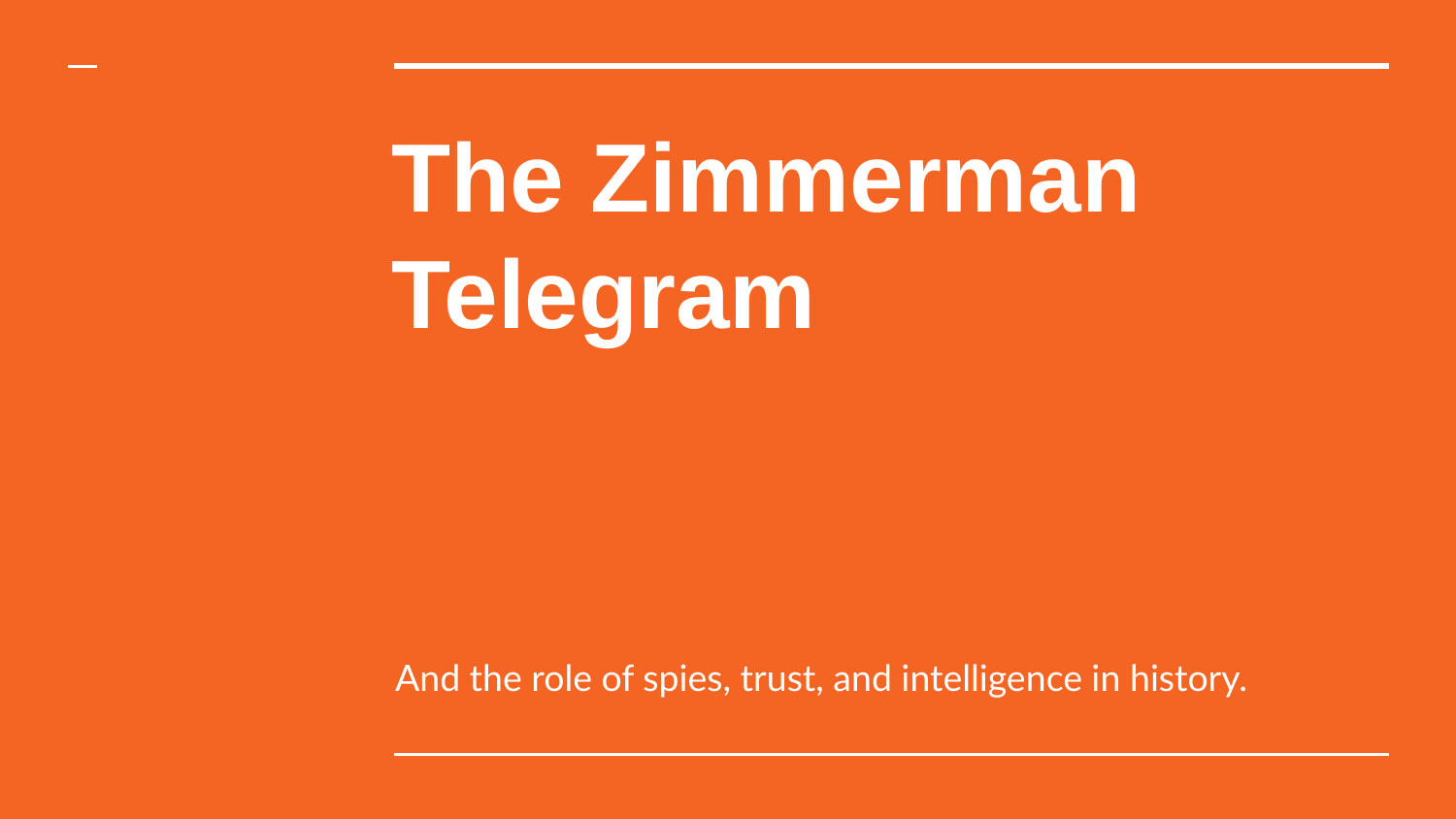

# The Zimmerman Telegram
And the role of spies, trust, and intelligence in history.